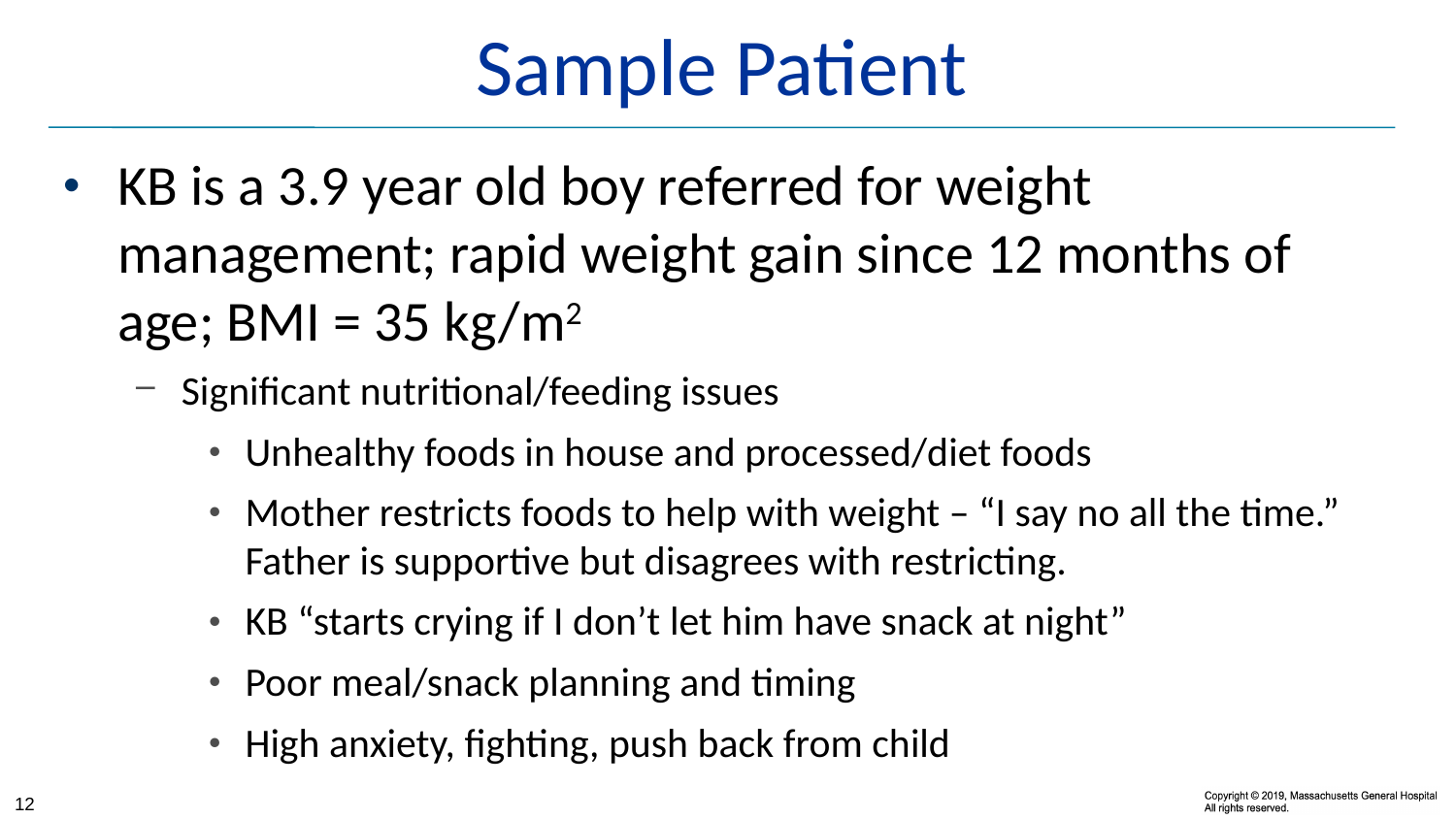

# Sample Patient
KB is a 3.9 year old boy referred for weight management; rapid weight gain since 12 months of age; BMI = 35 kg/m2
Significant nutritional/feeding issues
Unhealthy foods in house and processed/diet foods
Mother restricts foods to help with weight – “I say no all the time.” Father is supportive but disagrees with restricting.
KB “starts crying if I don’t let him have snack at night”
Poor meal/snack planning and timing
High anxiety, fighting, push back from child
12